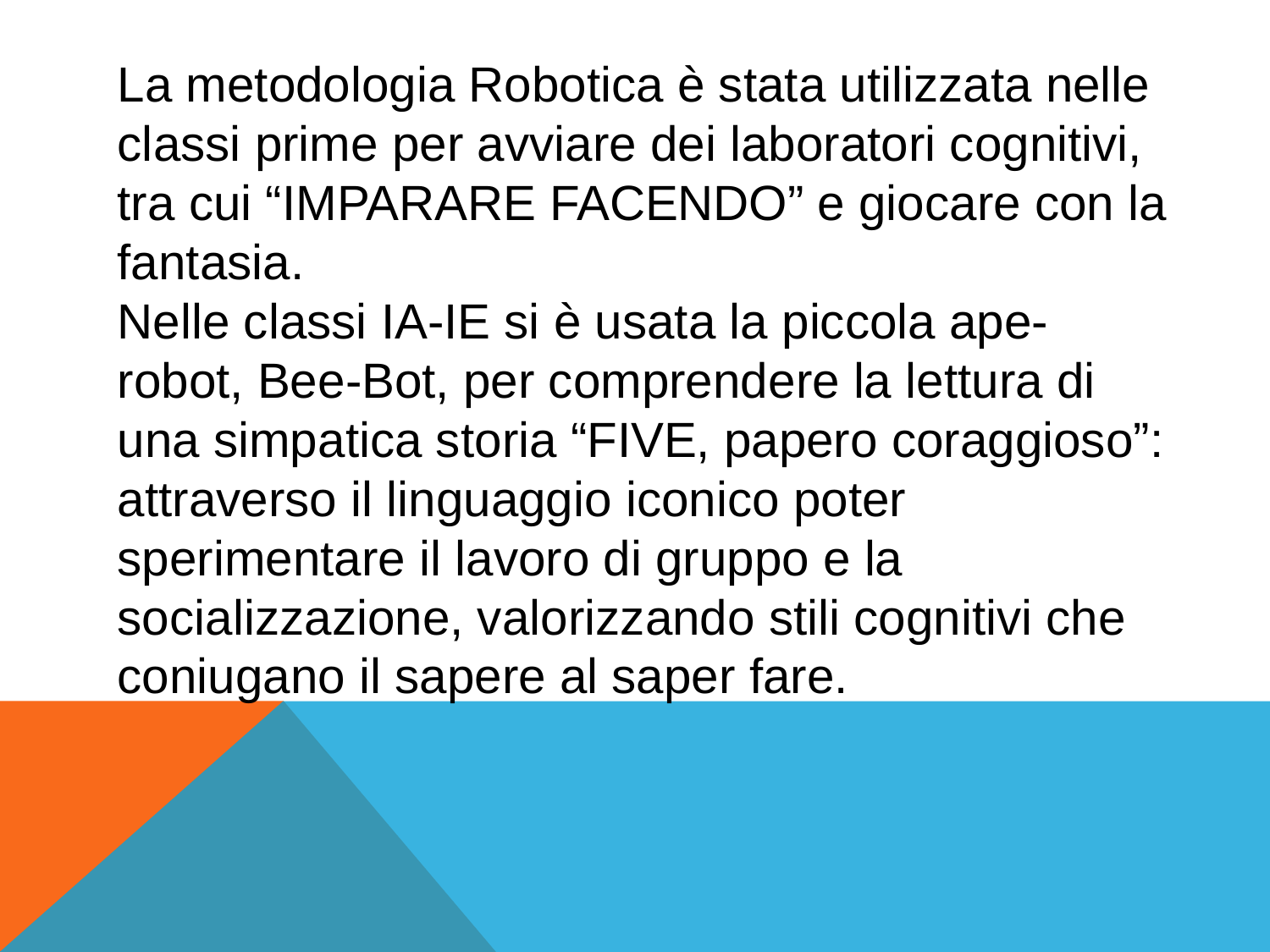

La metodologia Robotica è stata utilizzata nelle classi prime per avviare dei laboratori cognitivi, tra cui “IMPARARE FACENDO” e giocare con la fantasia.
Nelle classi IA-IE si è usata la piccola ape-robot, Bee-Bot, per comprendere la lettura di una simpatica storia “FIVE, papero coraggioso”: attraverso il linguaggio iconico poter sperimentare il lavoro di gruppo e la socializzazione, valorizzando stili cognitivi che coniugano il sapere al saper fare.